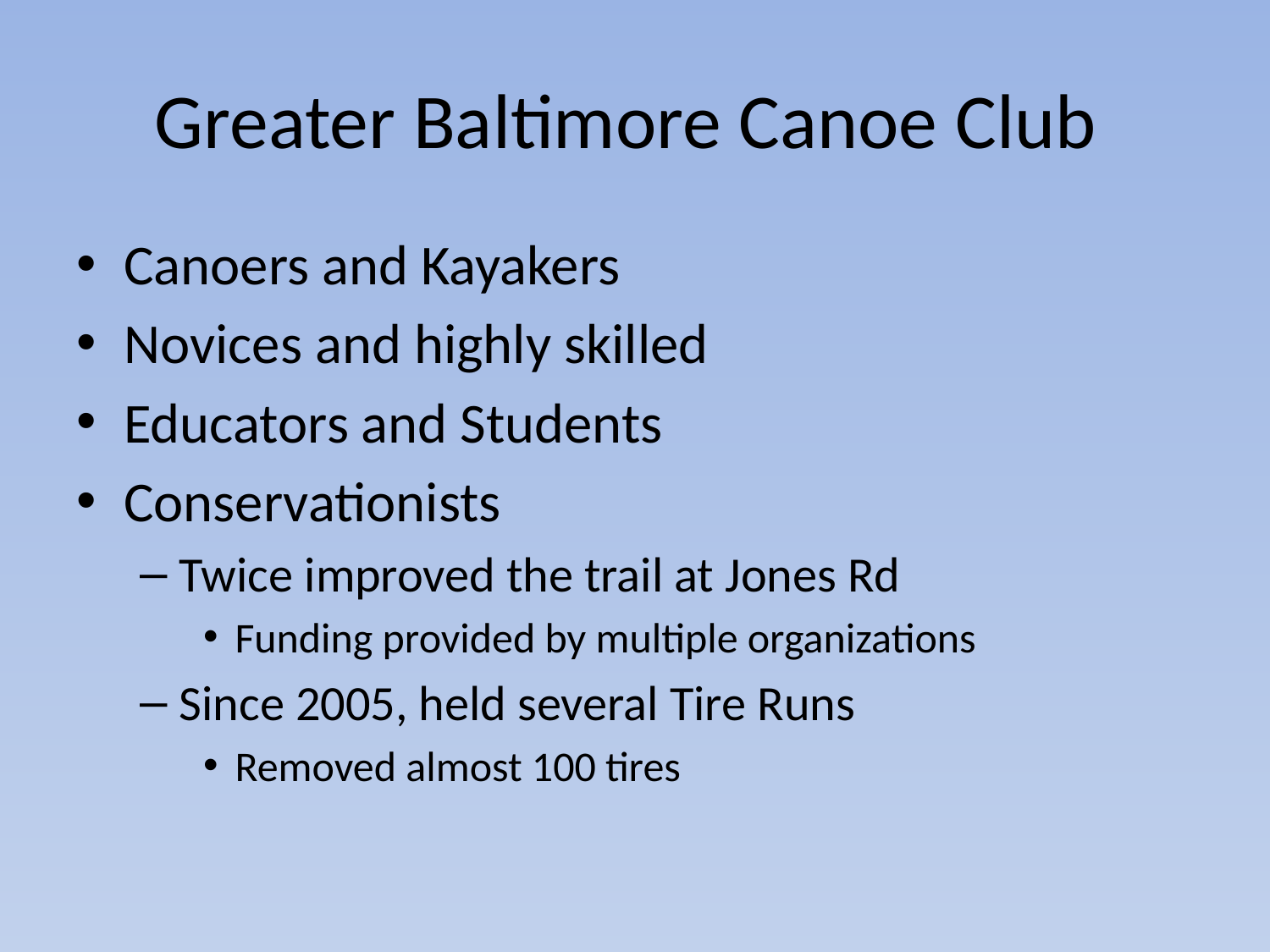

# Greater Baltimore Canoe Club
Canoers and Kayakers
Novices and highly skilled
Educators and Students
Conservationists
Twice improved the trail at Jones Rd
Funding provided by multiple organizations
Since 2005, held several Tire Runs
Removed almost 100 tires